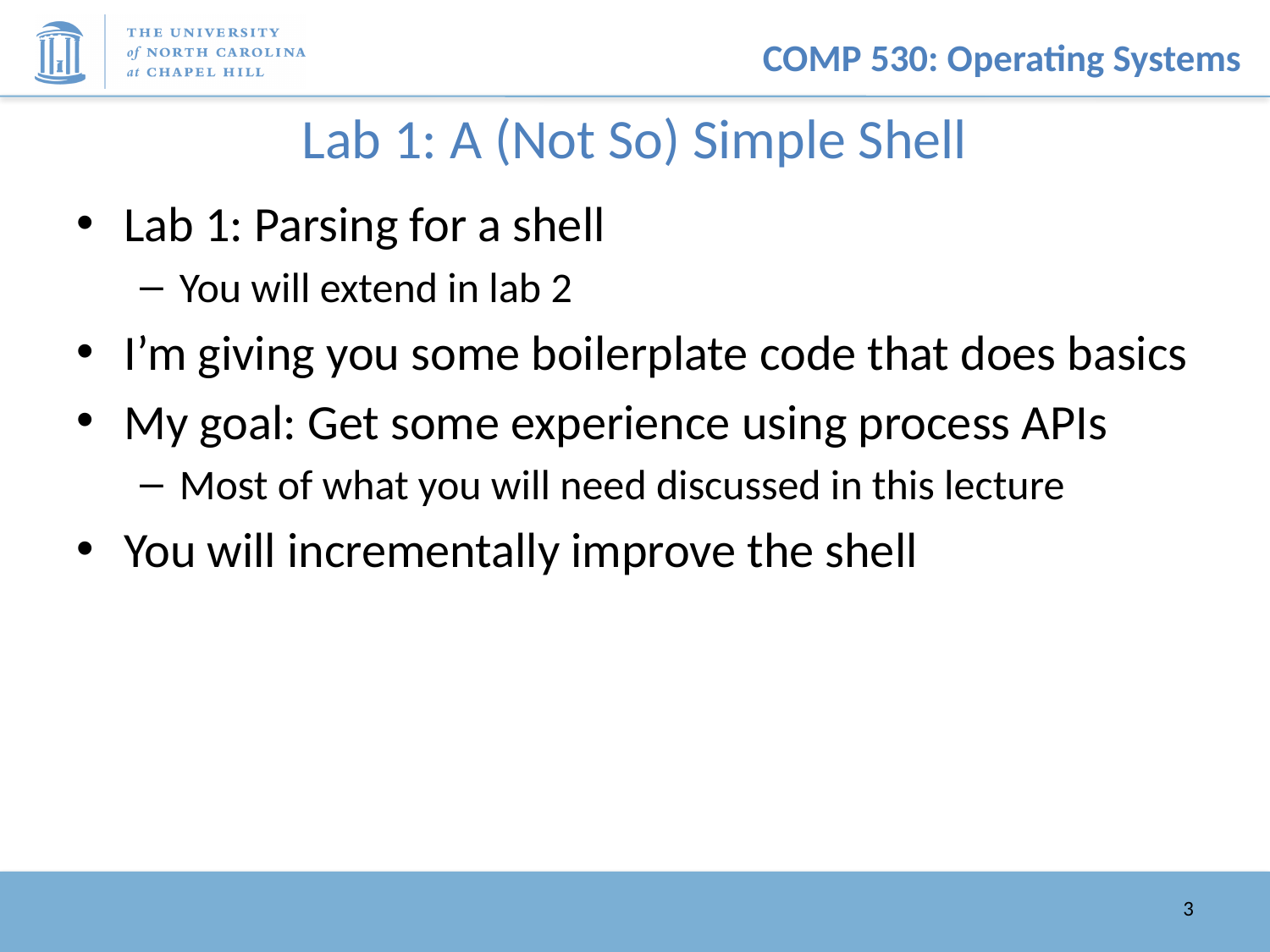

# Lab 1: A (Not So) Simple Shell
Lab 1: Parsing for a shell
You will extend in lab 2
I’m giving you some boilerplate code that does basics
My goal: Get some experience using process APIs
Most of what you will need discussed in this lecture
You will incrementally improve the shell

3